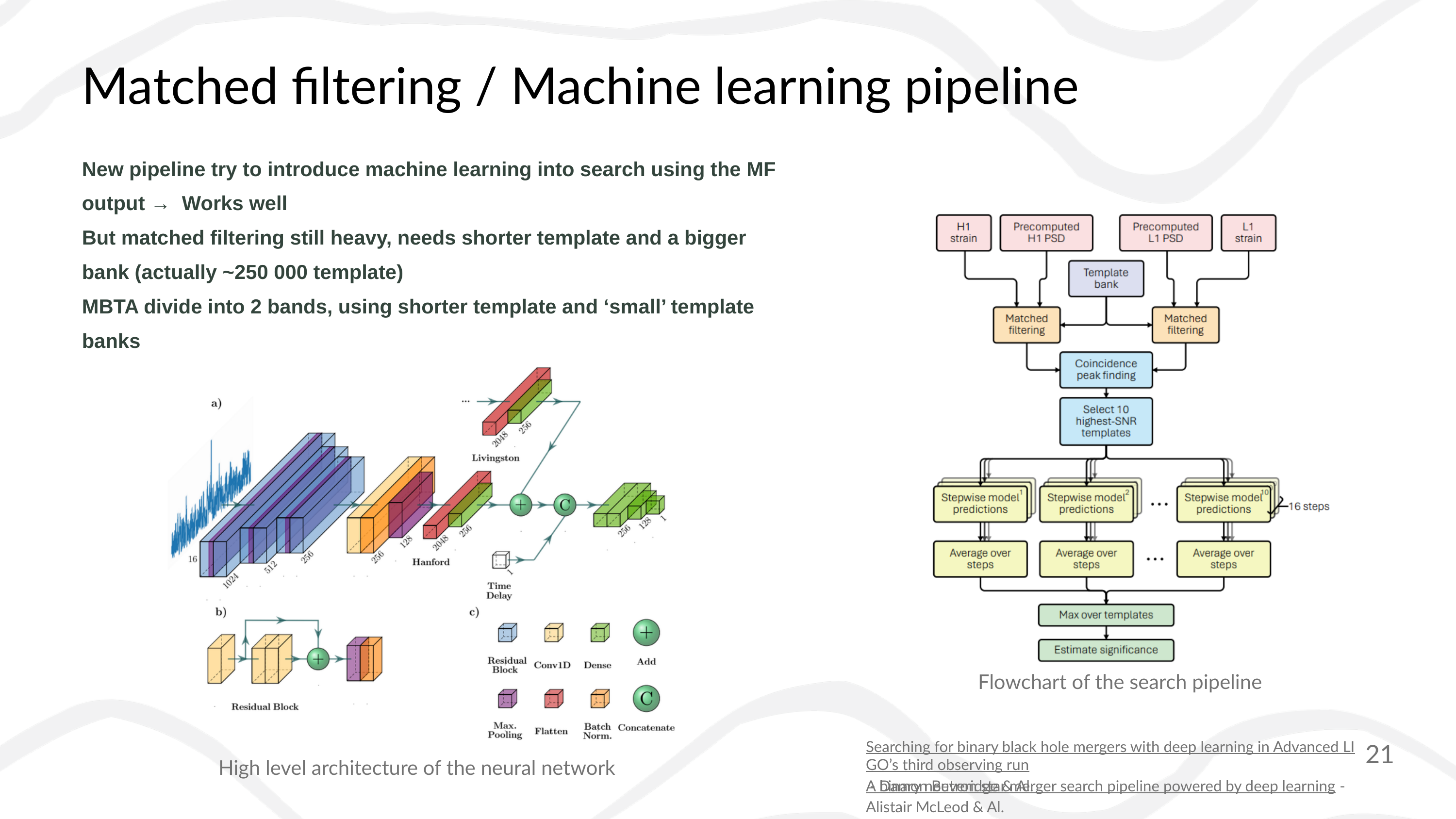

Matched filtering / Machine learning pipeline
New pipeline try to introduce machine learning into search using the MF output →  Works well
But matched filtering still heavy, needs shorter template and a bigger bank (actually ~250 000 template)
MBTA divide into 2 bands, using shorter template and ‘small’ template banks

Flowchart of the search pipeline

21
Searching for binary black hole mergers with deep learning in Advanced LIGO’s third observing run - Damon Beveridge & Al.
High level architecture of the neural network
A binary neutron star merger search pipeline powered by deep learning - Alistair McLeod & Al.